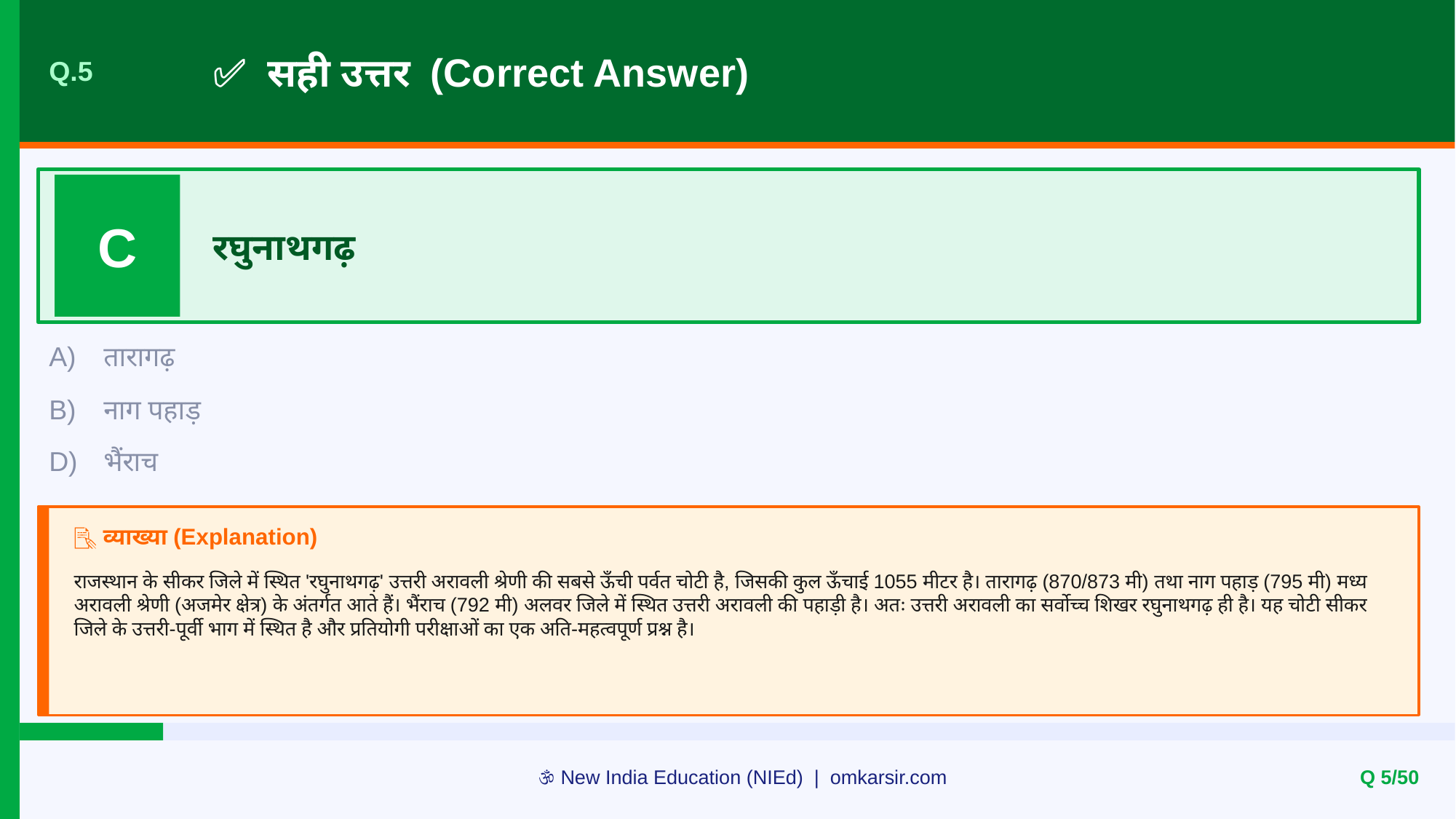

✅  सही उत्तर  (Correct Answer)
Q.5

C
रघुनाथगढ़
A)
तारागढ़
B)
नाग पहाड़
D)
भैंराच

📝 व्याख्या (Explanation)
राजस्थान के सीकर जिले में स्थित 'रघुनाथगढ़' उत्तरी अरावली श्रेणी की सबसे ऊँची पर्वत चोटी है, जिसकी कुल ऊँचाई 1055 मीटर है। तारागढ़ (870/873 मी) तथा नाग पहाड़ (795 मी) मध्य अरावली श्रेणी (अजमेर क्षेत्र) के अंतर्गत आते हैं। भैंराच (792 मी) अलवर जिले में स्थित उत्तरी अरावली की पहाड़ी है। अतः उत्तरी अरावली का सर्वोच्च शिखर रघुनाथगढ़ ही है। यह चोटी सीकर जिले के उत्तरी-पूर्वी भाग में स्थित है और प्रतियोगी परीक्षाओं का एक अति-महत्वपूर्ण प्रश्न है।

🕉️ New India Education (NIEd)  |  omkarsir.com
Q 5/50